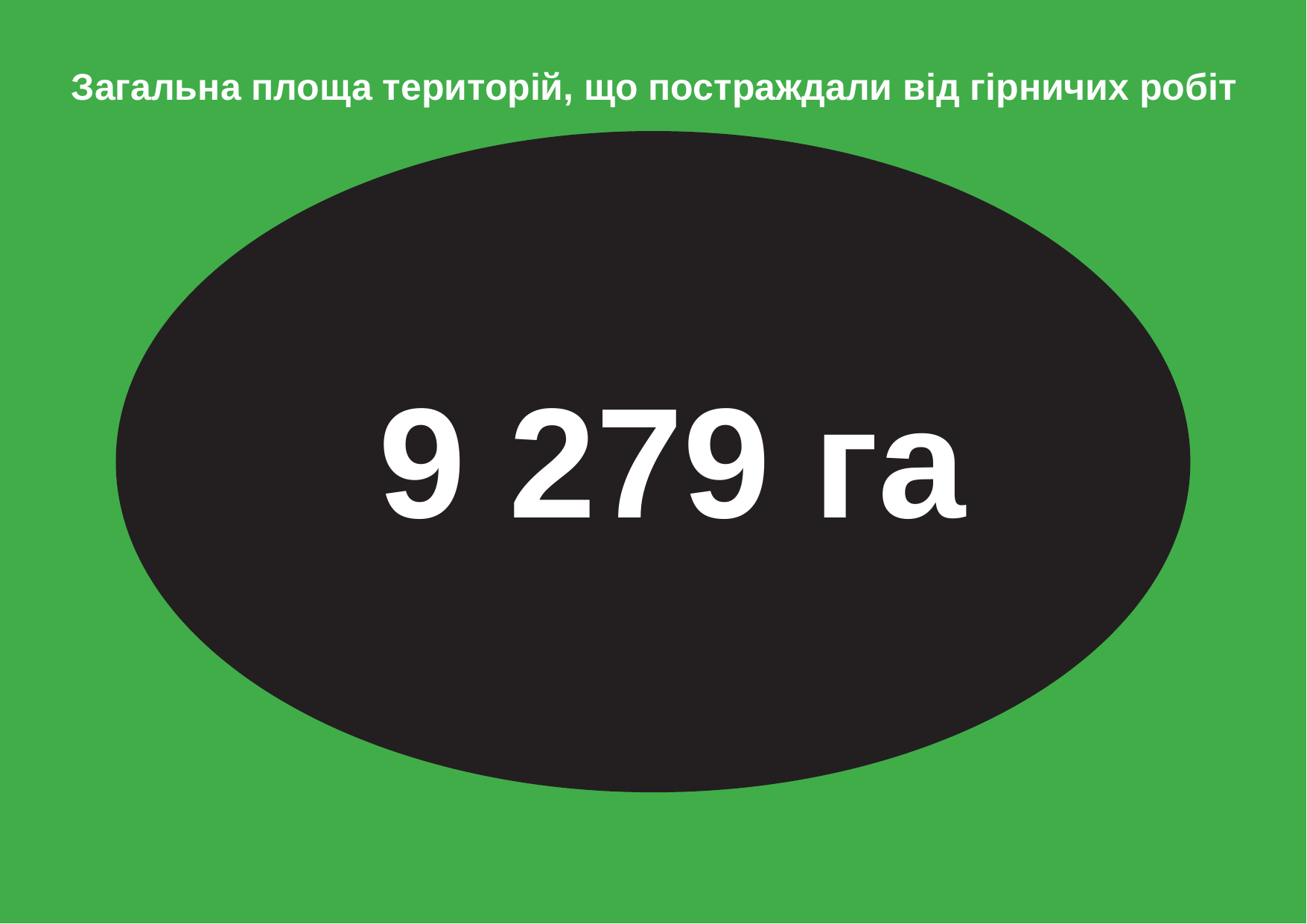

# Загальна площа територій, що постраждали від гірничих робіт
9 279 га